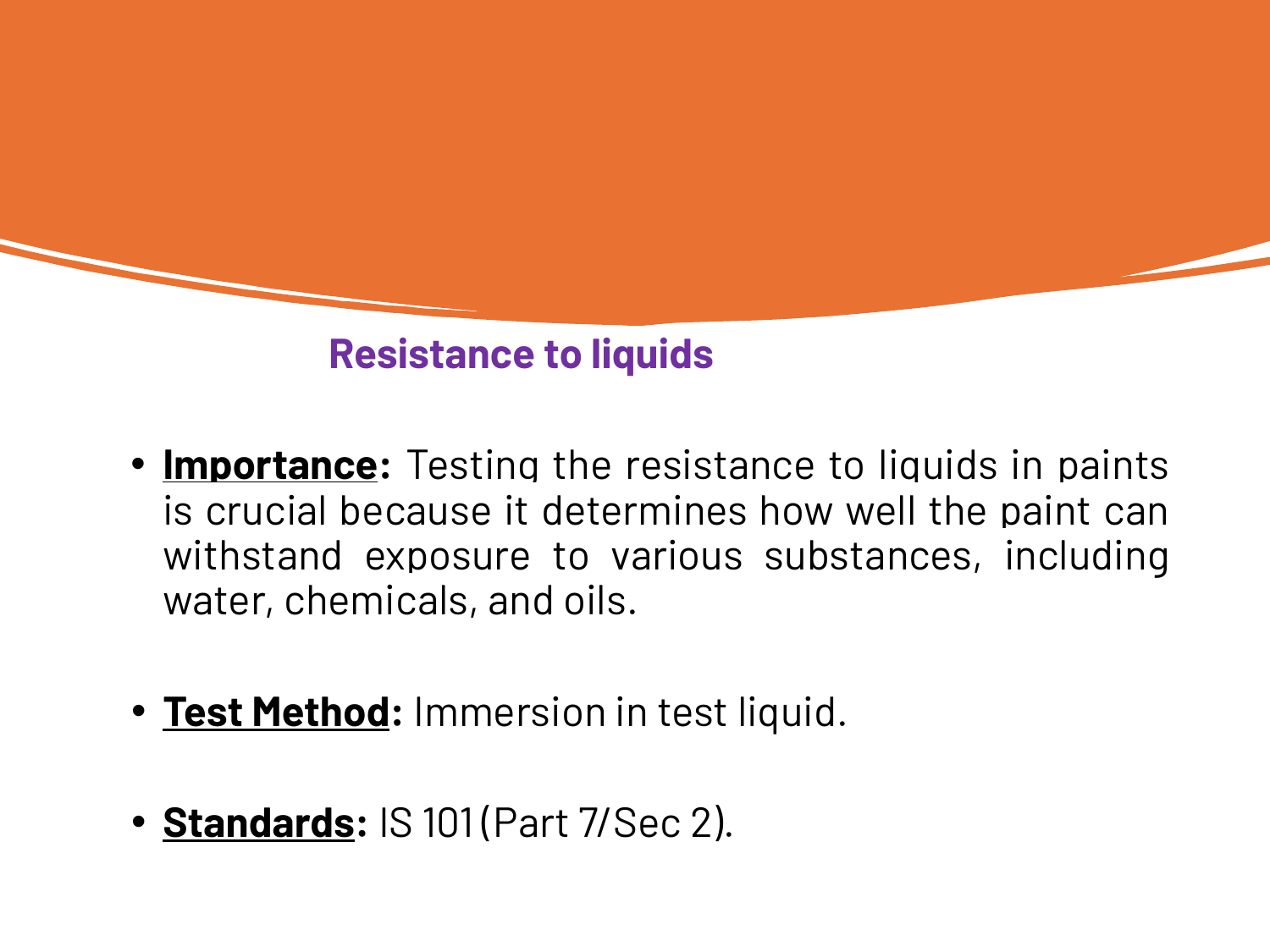

Resistance to liquids

Importance: Testing the resistance to liquids in paints is crucial because it determines how well the paint can withstand exposure to various substances, including water, chemicals, and oils.

Test Method: Immersion in test liquid.

Standards: IS 101 (Part 7/Sec 2).